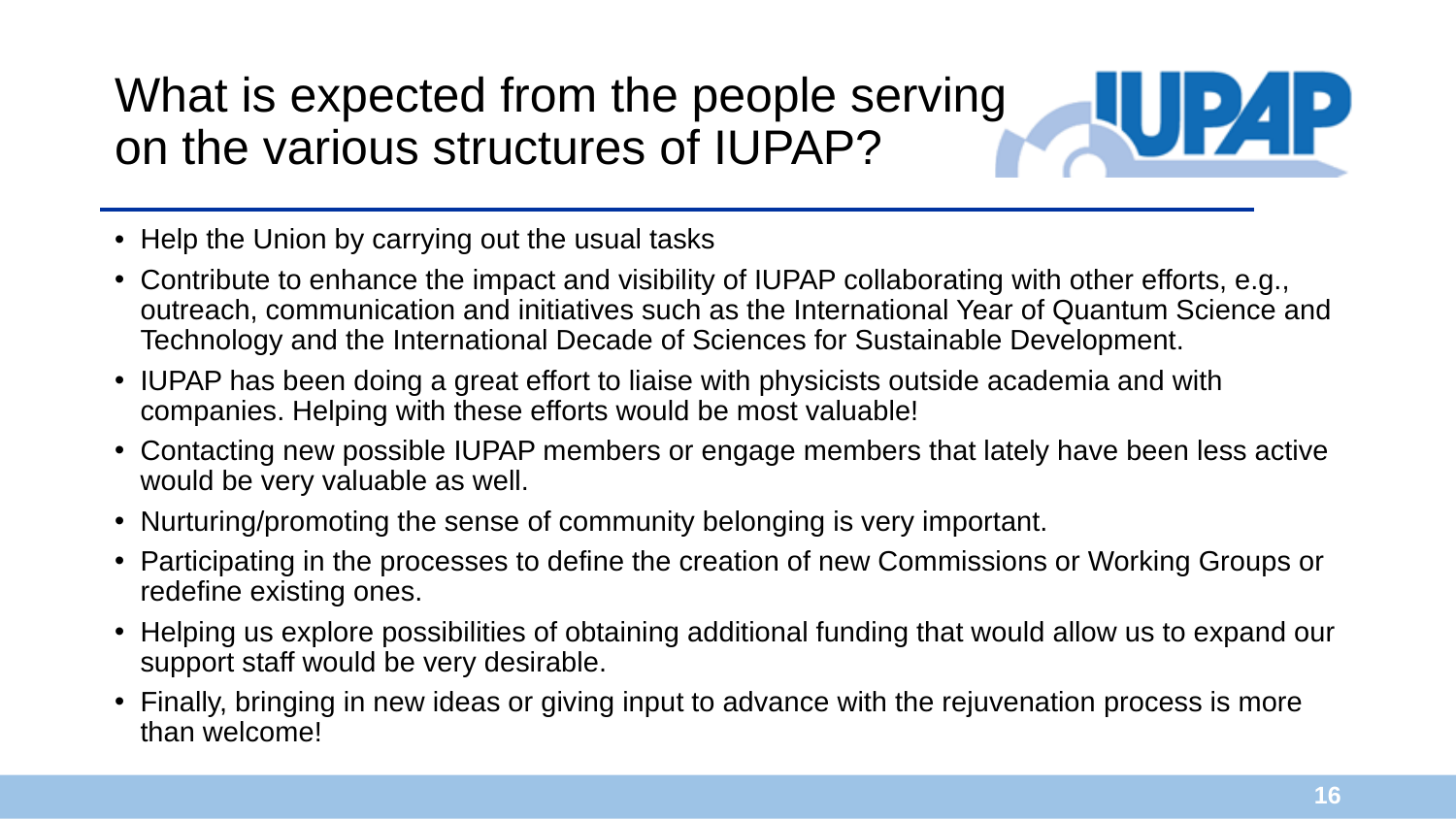

# What is expected from the people serving on the various structures of IUPAP?
Help the Union by carrying out the usual tasks
Contribute to enhance the impact and visibility of IUPAP collaborating with other efforts, e.g., outreach, communication and initiatives such as the International Year of Quantum Science and Technology and the International Decade of Sciences for Sustainable Development.
IUPAP has been doing a great effort to liaise with physicists outside academia and with companies. Helping with these efforts would be most valuable!
Contacting new possible IUPAP members or engage members that lately have been less active would be very valuable as well.
Nurturing/promoting the sense of community belonging is very important.
Participating in the processes to define the creation of new Commissions or Working Groups or redefine existing ones.
Helping us explore possibilities of obtaining additional funding that would allow us to expand our support staff would be very desirable.
Finally, bringing in new ideas or giving input to advance with the rejuvenation process is more than welcome!
16